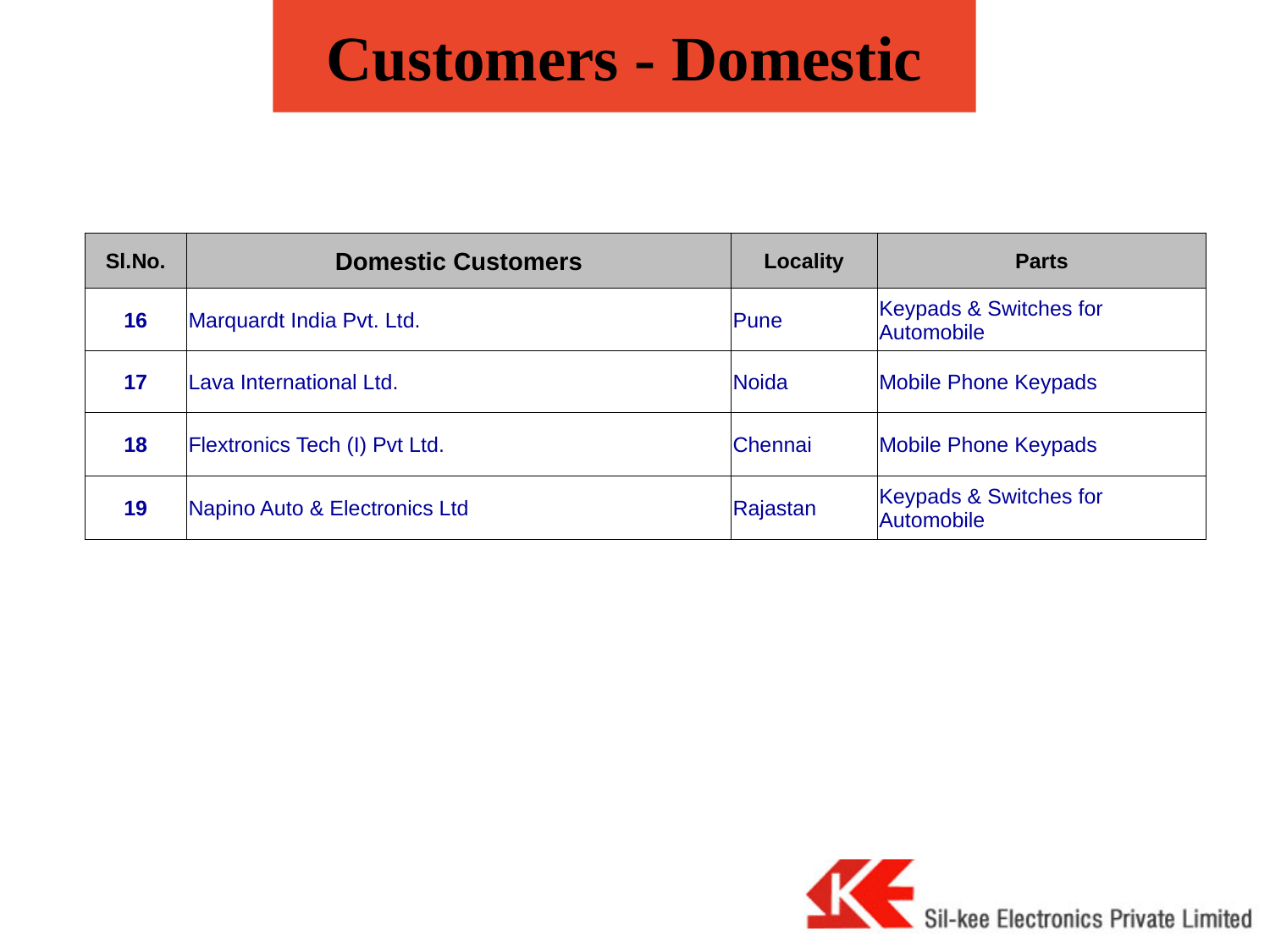

# Customers - Domestic
| Sl.No. | Domestic Customers | Locality | Parts |
| --- | --- | --- | --- |
| 16 | Marquardt India Pvt. Ltd. | Pune | Keypads & Switches for Automobile |
| 17 | Lava International Ltd. | Noida | Mobile Phone Keypads |
| 18 | Flextronics Tech (I) Pvt Ltd. | Chennai | Mobile Phone Keypads |
| 19 | Napino Auto & Electronics Ltd | Rajastan | Keypads & Switches for Automobile |